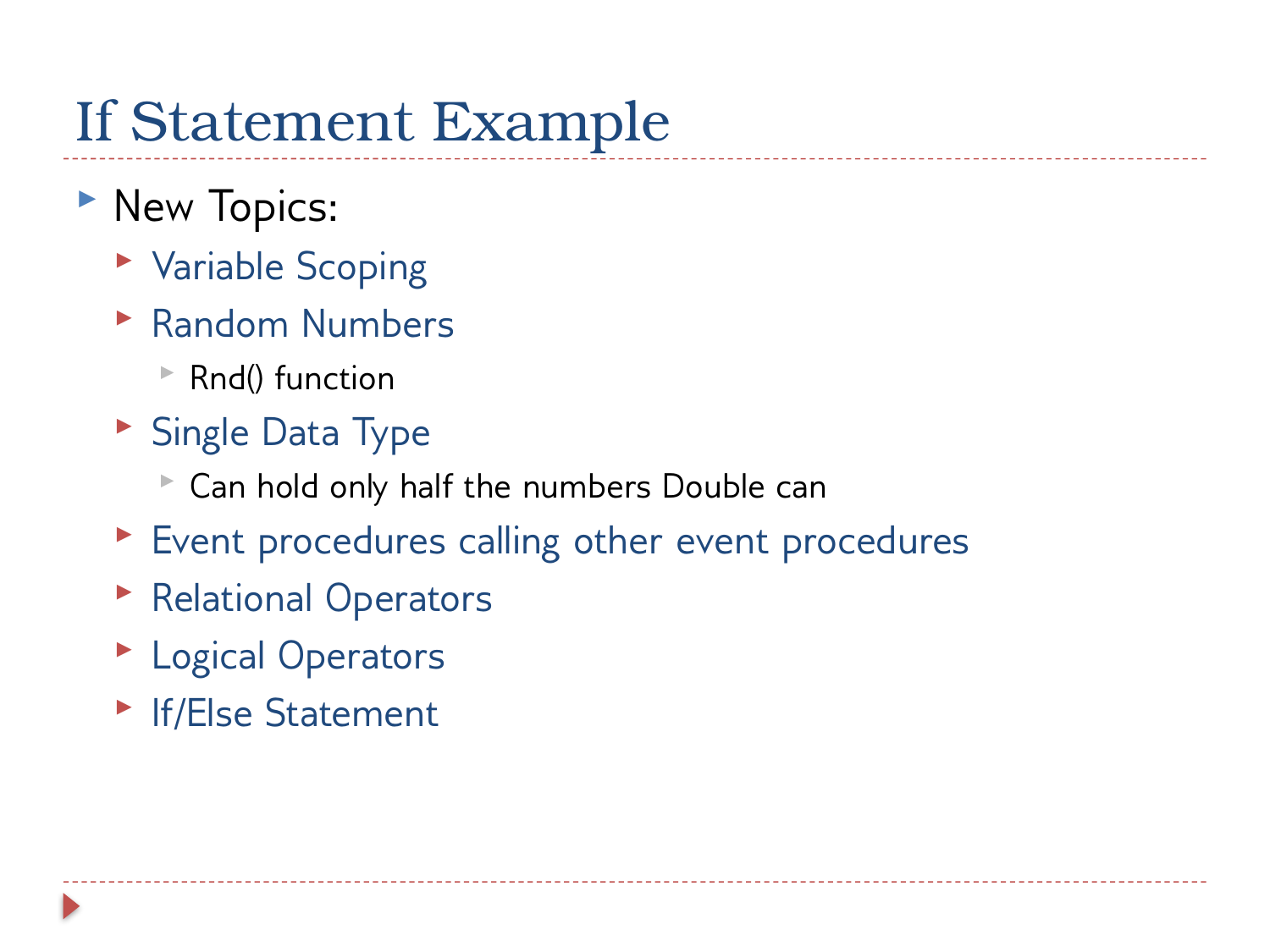

# If Statement Example
New Topics:
Variable Scoping
Random Numbers
Rnd() function
Single Data Type
Can hold only half the numbers Double can
Event procedures calling other event procedures
Relational Operators
Logical Operators
If/Else Statement